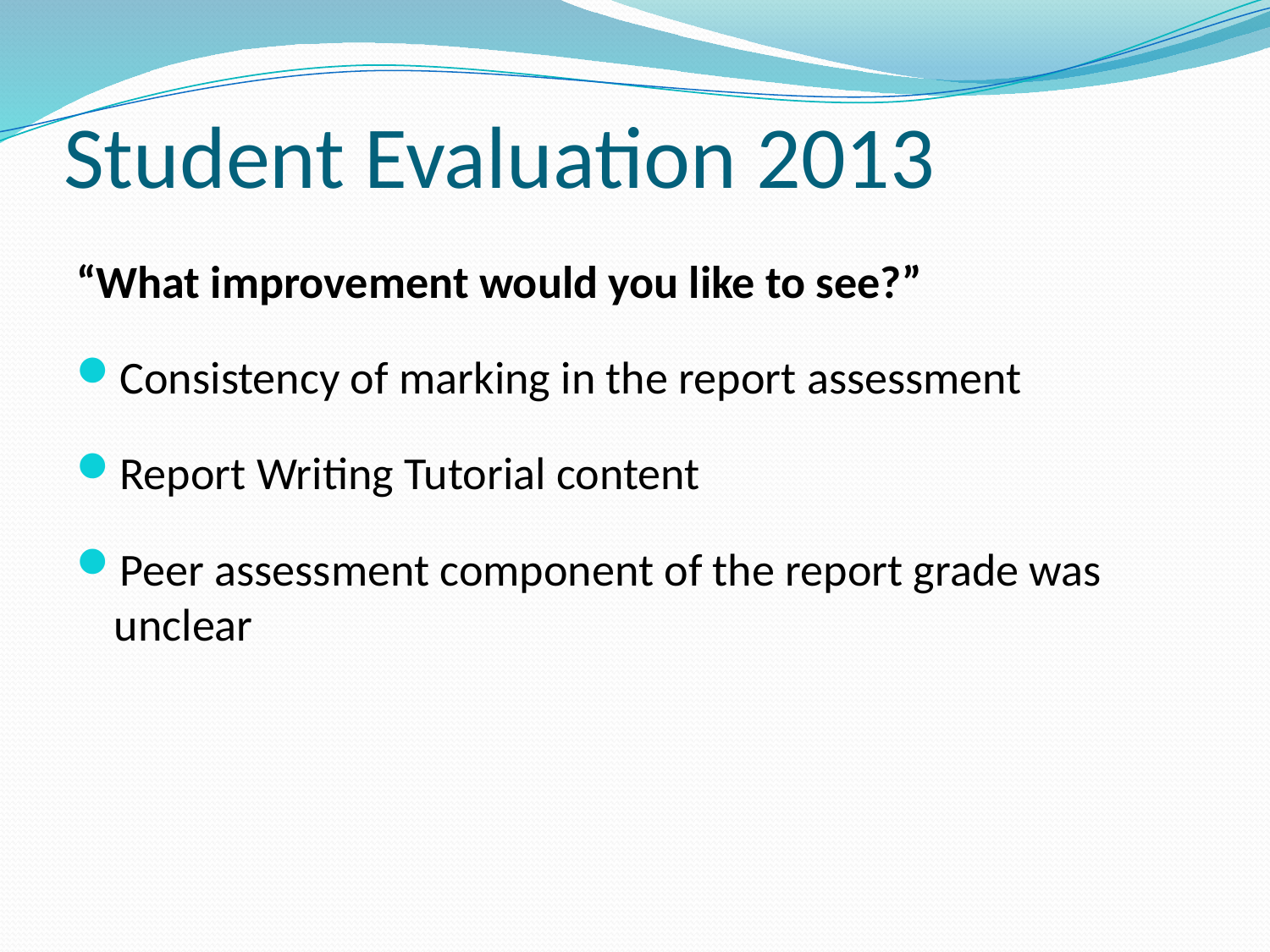

# Student Evaluation 2013
“What improvement would you like to see?”
Consistency of marking in the report assessment
Report Writing Tutorial content
Peer assessment component of the report grade was unclear